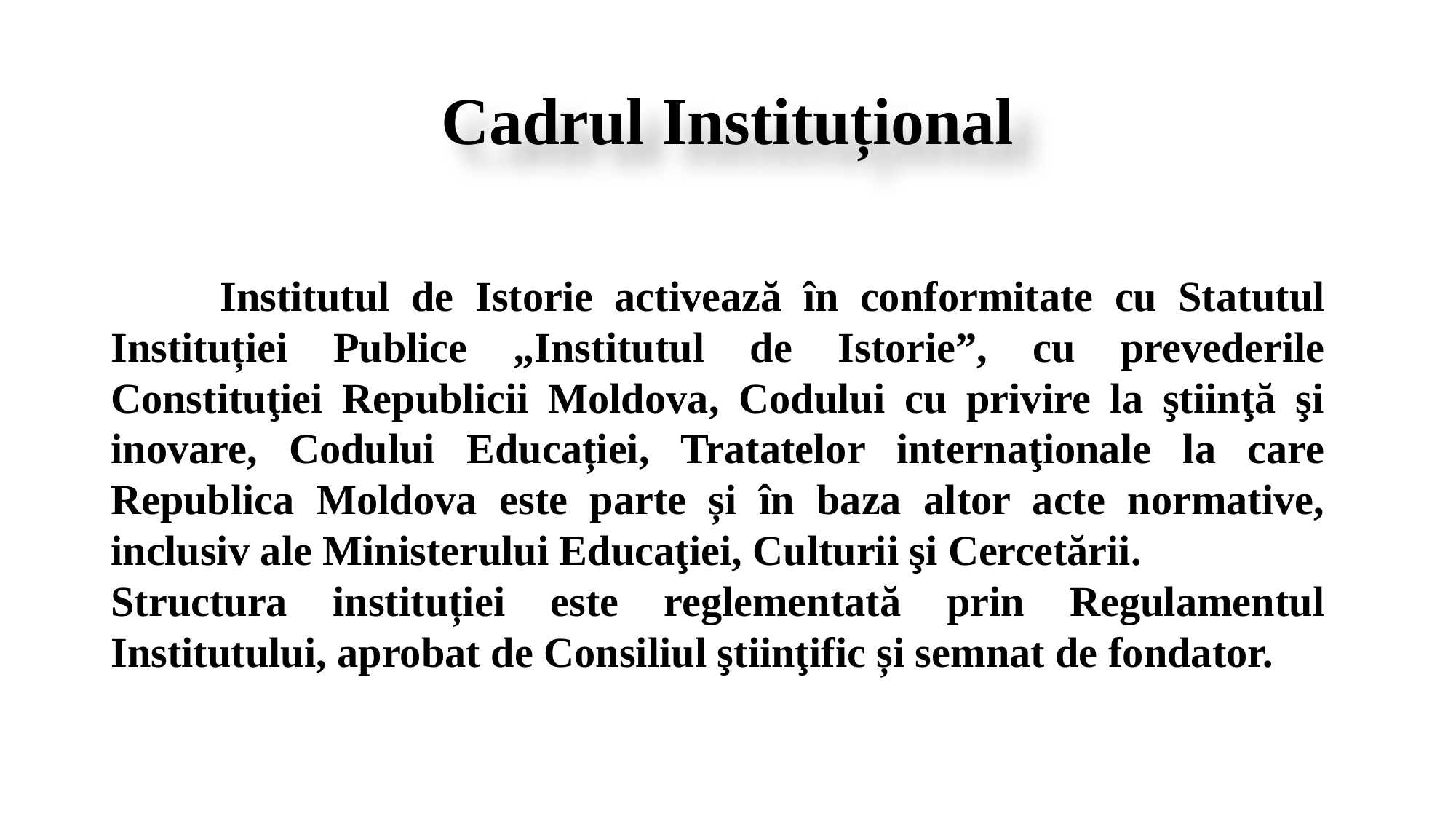

# Cadrul Instituțional
	Institutul de Istorie activează în conformitate cu Statutul Instituției Publice „Institutul de Istorie”, cu prevederile Constituţiei Republicii Moldova, Codului cu privire la ştiinţă şi inovare, Codului Educației, Tratatelor internaţionale la care Republica Moldova este parte și în baza altor acte normative, inclusiv ale Ministerului Educaţiei, Culturii şi Cercetării.
Structura instituției este reglementată prin Regulamentul Institutului, aprobat de Consiliul ştiinţific și semnat de fondator.